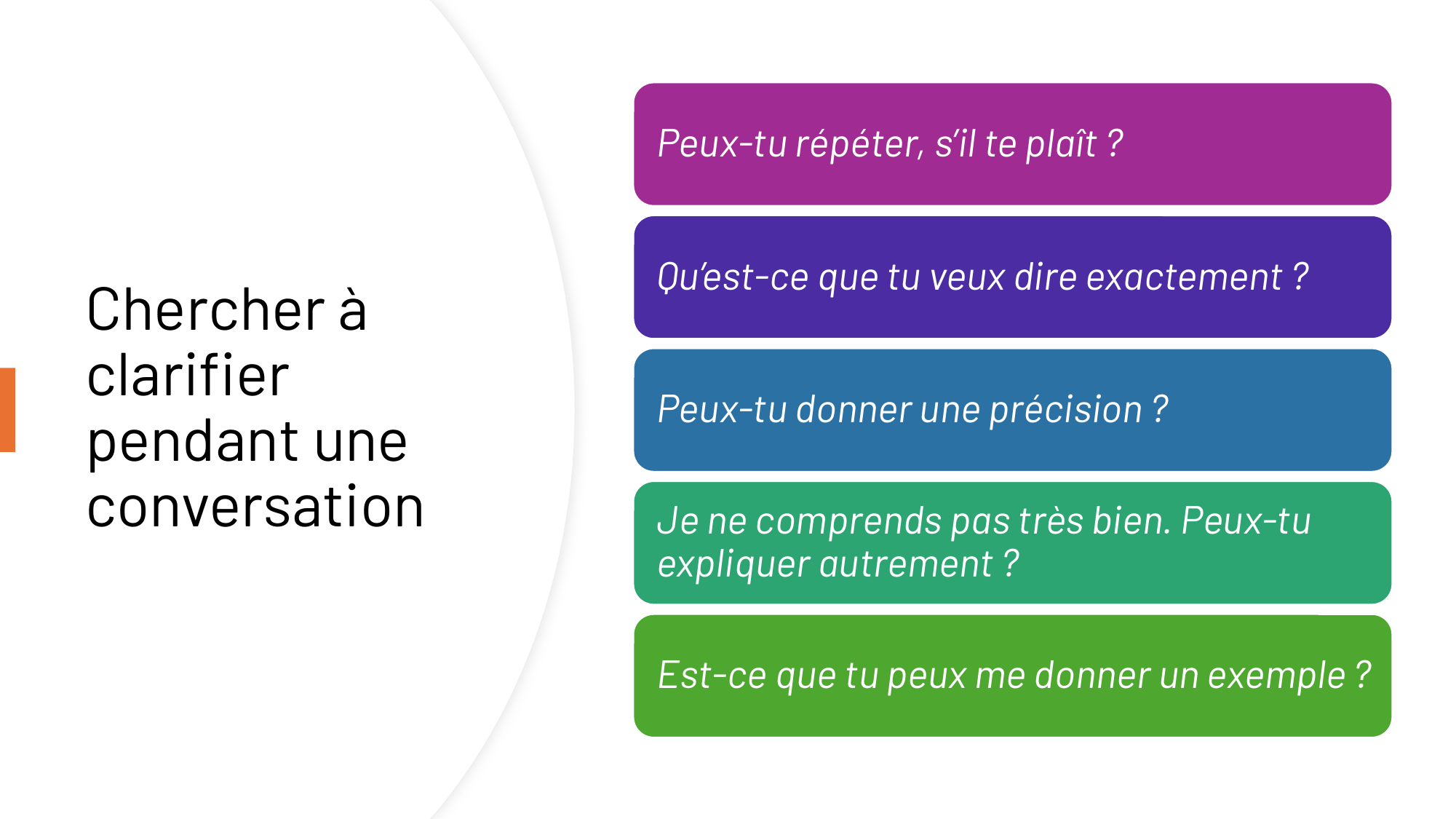

Peux‑tu répéter, s’il te plaît ?
Qu’est‑ce que tu veux dire exactement ?
Peux‑tu donner une précision ?
Je ne comprends pas très bien. Peux‑tu expliquer autrement ?
Est‑ce que tu peux me donner un exemple ?
# Chercher à clarifier pendant une conversation